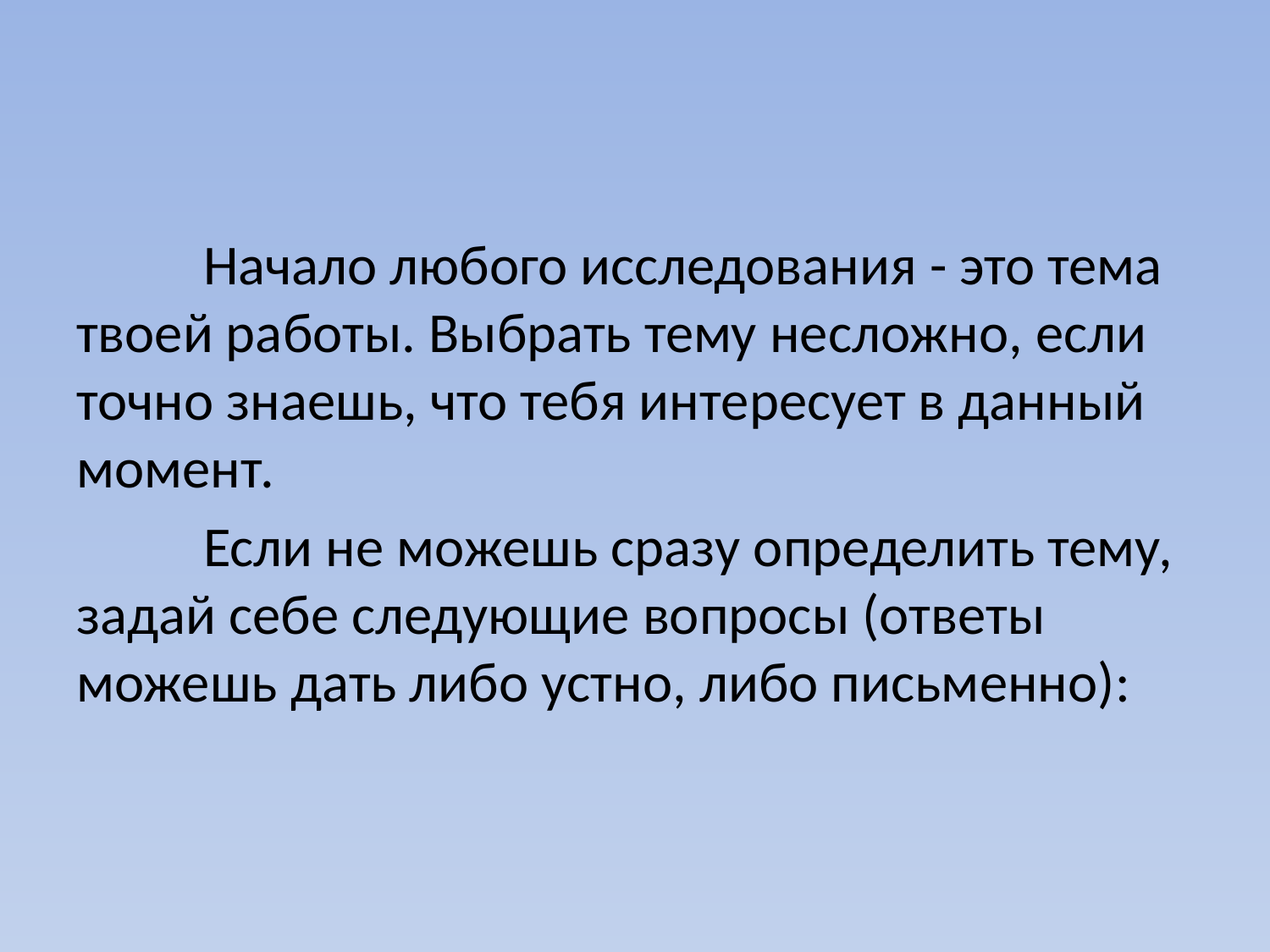

#
	Начало любого исследования - это тема твоей ра­боты. Выбрать тему несложно, если точно знаешь, что тебя интересует в данный момент.
	Если не можешь сразу определить тему, задай себе следующие вопросы (ответы можешь дать либо устно, либо письменно):